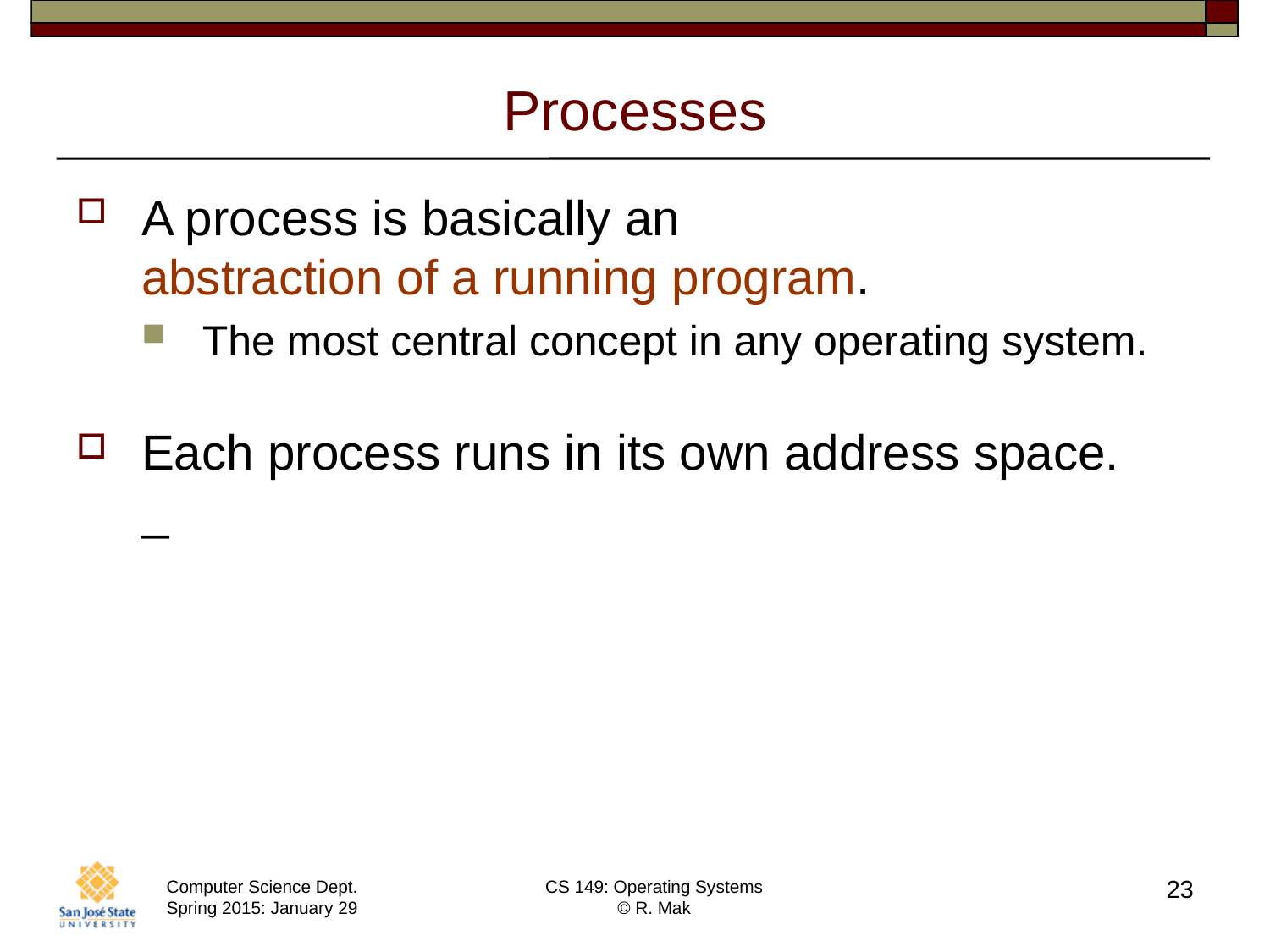

# Processes
A process is basically an
abstraction of a running program.
The most central concept in any operating system.

Each process runs in its own address space.
_
23